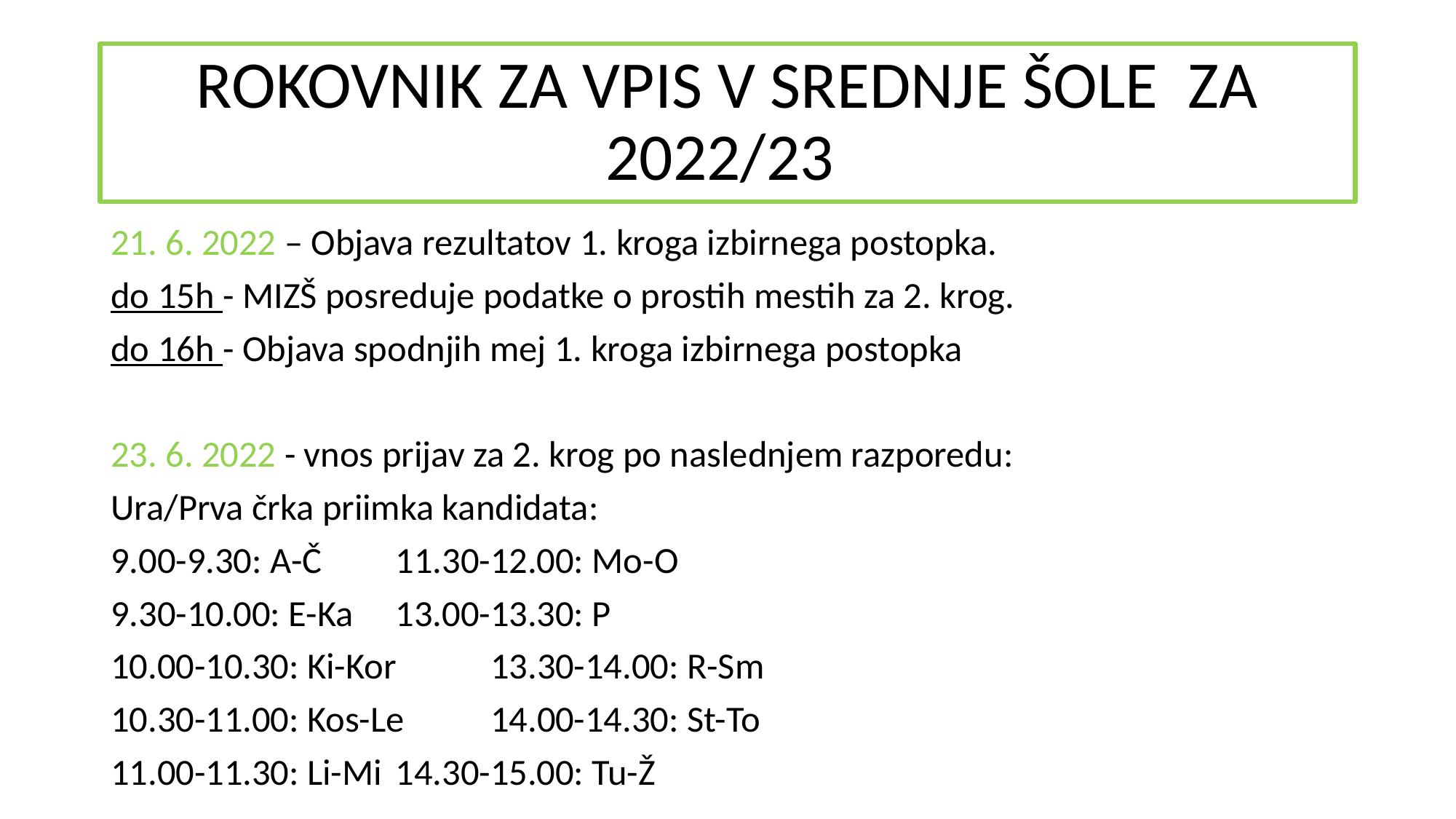

# ROKOVNIK ZA VPIS V SREDNJE ŠOLE  ZA 2022/23
21. 6. 2022 – Objava rezultatov 1. kroga izbirnega postopka.
do 15h - MIZŠ posreduje podatke o prostih mestih za 2. krog.
do 16h - Objava spodnjih mej 1. kroga izbirnega postopka

23. 6. 2022 - vnos prijav za 2. krog po naslednjem razporedu:
Ura/Prva črka priimka kandidata:
9.00-9.30: A-Č		11.30-12.00: Mo-O
9.30-10.00: E-Ka		13.00-13.30: P
10.00-10.30: Ki-Kor		13.30-14.00: R-Sm
10.30-11.00: Kos-Le		14.00-14.30: St-To
11.00-11.30: Li-Mi		14.30-15.00: Tu-Ž